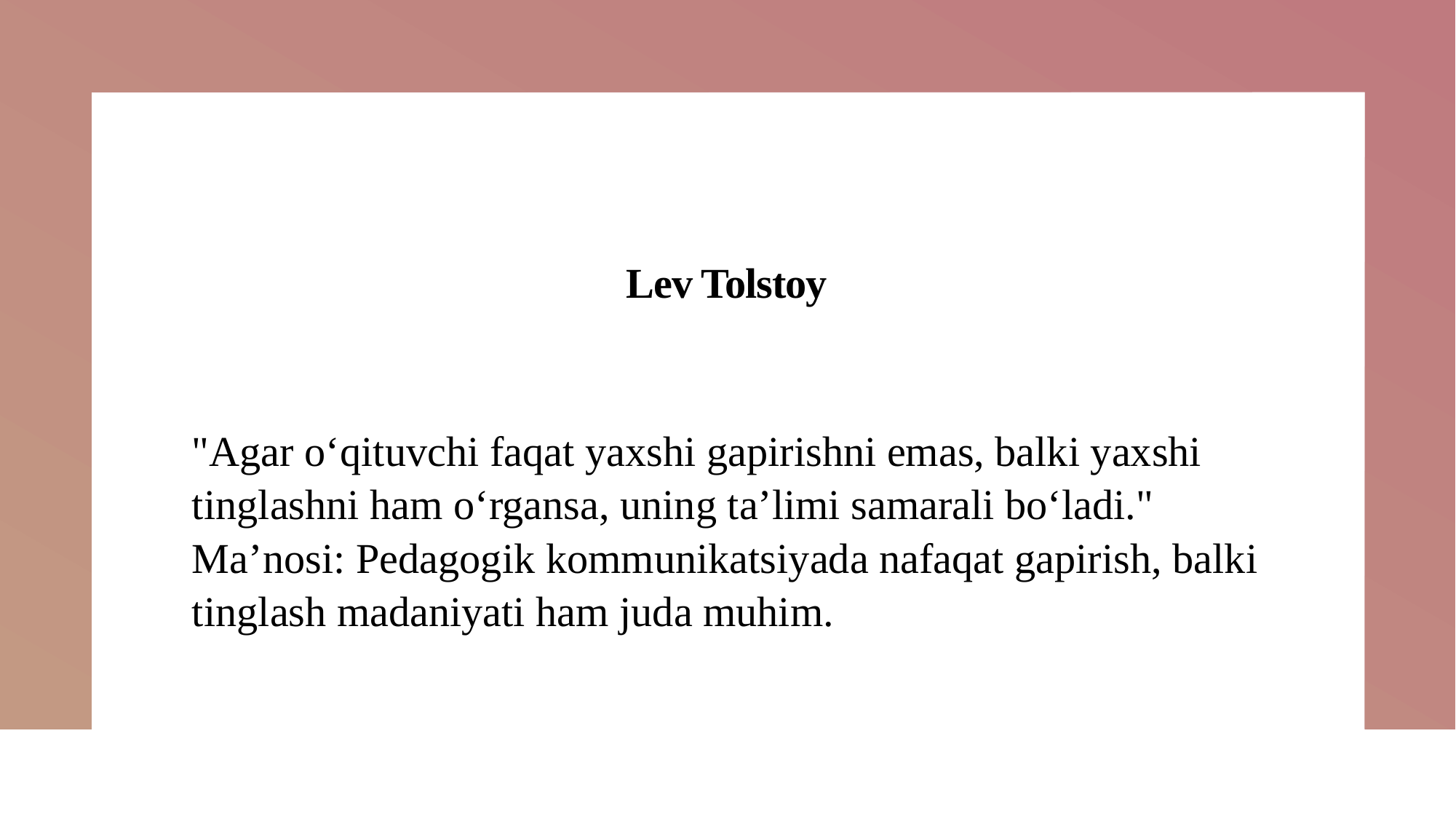

# Lev Tolstoy

"Agar o‘qituvchi faqat yaxshi gapirishni emas, balki yaxshi tinglashni ham o‘rgansa, uning ta’limi samarali bo‘ladi."
Ma’nosi: Pedagogik kommunikatsiyada nafaqat gapirish, balki tinglash madaniyati ham juda muhim.